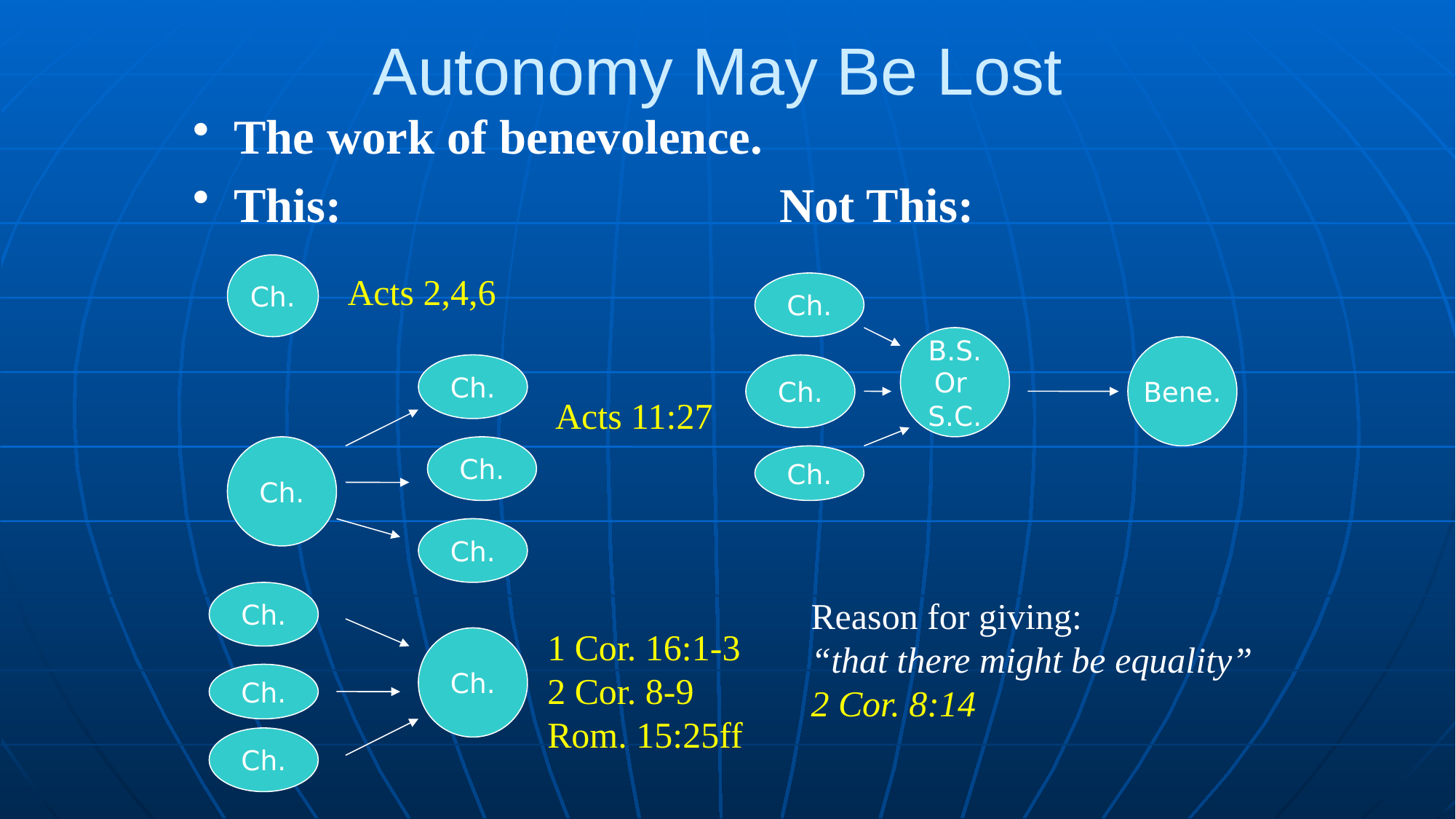

# Autonomy May Be Lost
The work of benevolence.
This:					Not This:

Ch.
Acts 2,4,6
Ch.

B.S.
Or
S.C.
Bene.
Ch.
Ch.
Acts 11:27

Ch.
Ch.
Ch.

Ch.
Ch.
Reason for giving:
“that there might be equality”
2 Cor. 8:14

1 Cor. 16:1-3
2 Cor. 8-9
Rom. 15:25ff
Ch.
Ch.

Ch.